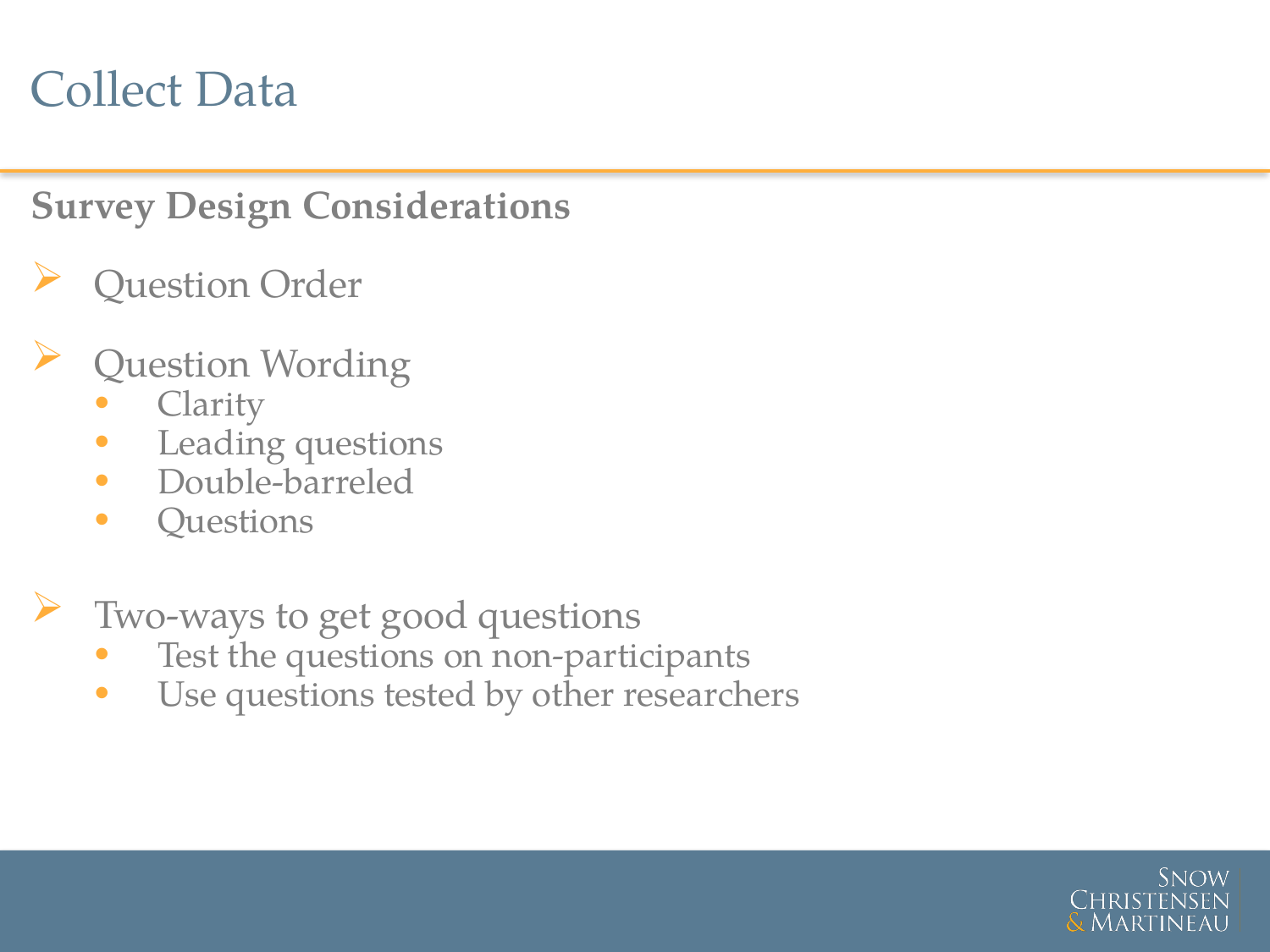

# Collect Data
Survey Design Considerations

Question Order

Question Wording
Clarity
Leading questions
Double-barreled
Questions

Two-ways to get good questions
Test the questions on non-participants
Use questions tested by other researchers